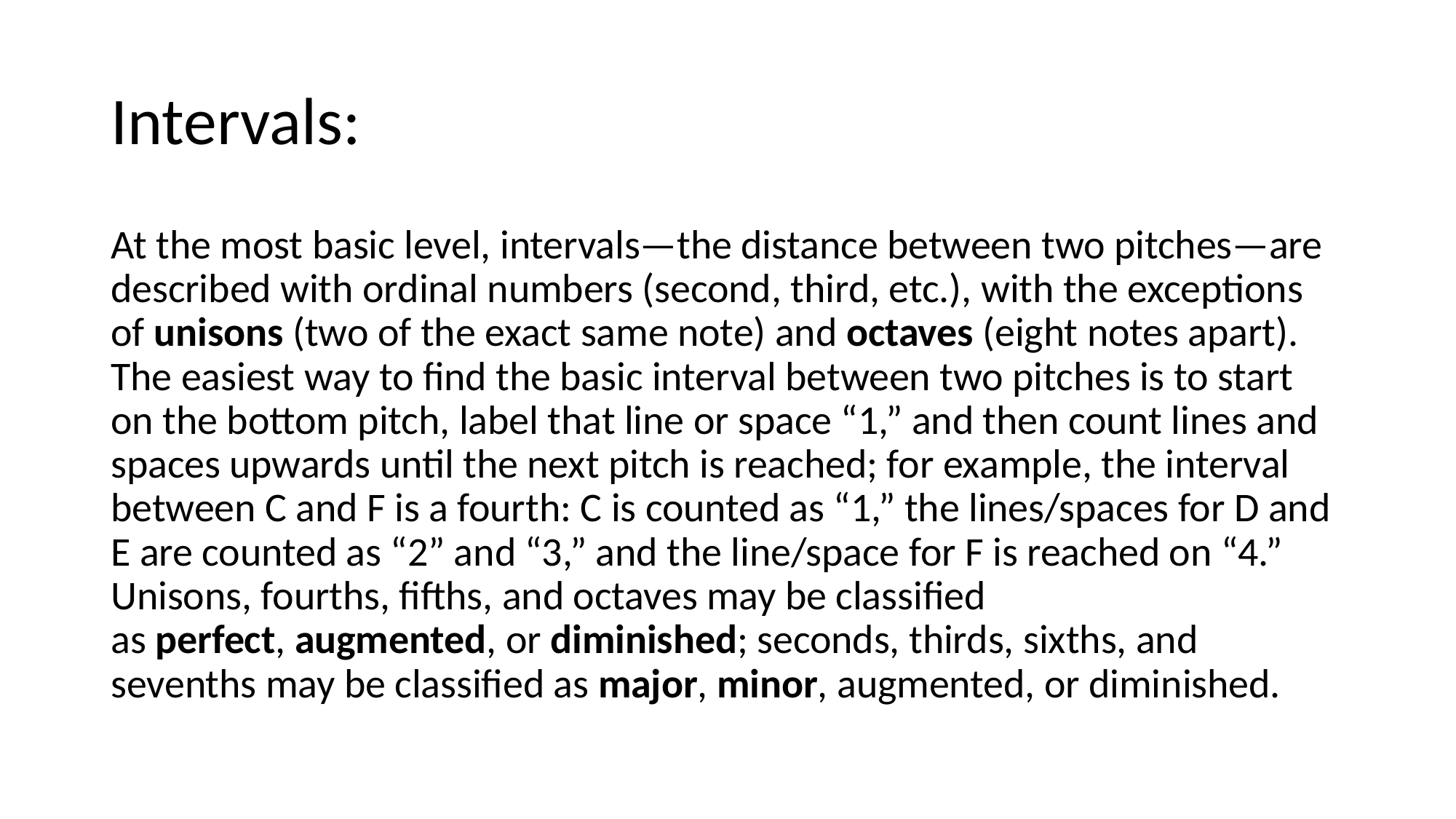

# Intervals:
At the most basic level, intervals—the distance between two pitches—are described with ordinal numbers (second, third, etc.), with the exceptions of unisons (two of the exact same note) and octaves (eight notes apart). The easiest way to find the basic interval between two pitches is to start on the bottom pitch, label that line or space “1,” and then count lines and spaces upwards until the next pitch is reached; for example, the interval between C and F is a fourth: C is counted as “1,” the lines/spaces for D and E are counted as “2” and “3,” and the line/space for F is reached on “4.” Unisons, fourths, fifths, and octaves may be classified as perfect, augmented, or diminished; seconds, thirds, sixths, and sevenths may be classified as major, minor, augmented, or diminished.